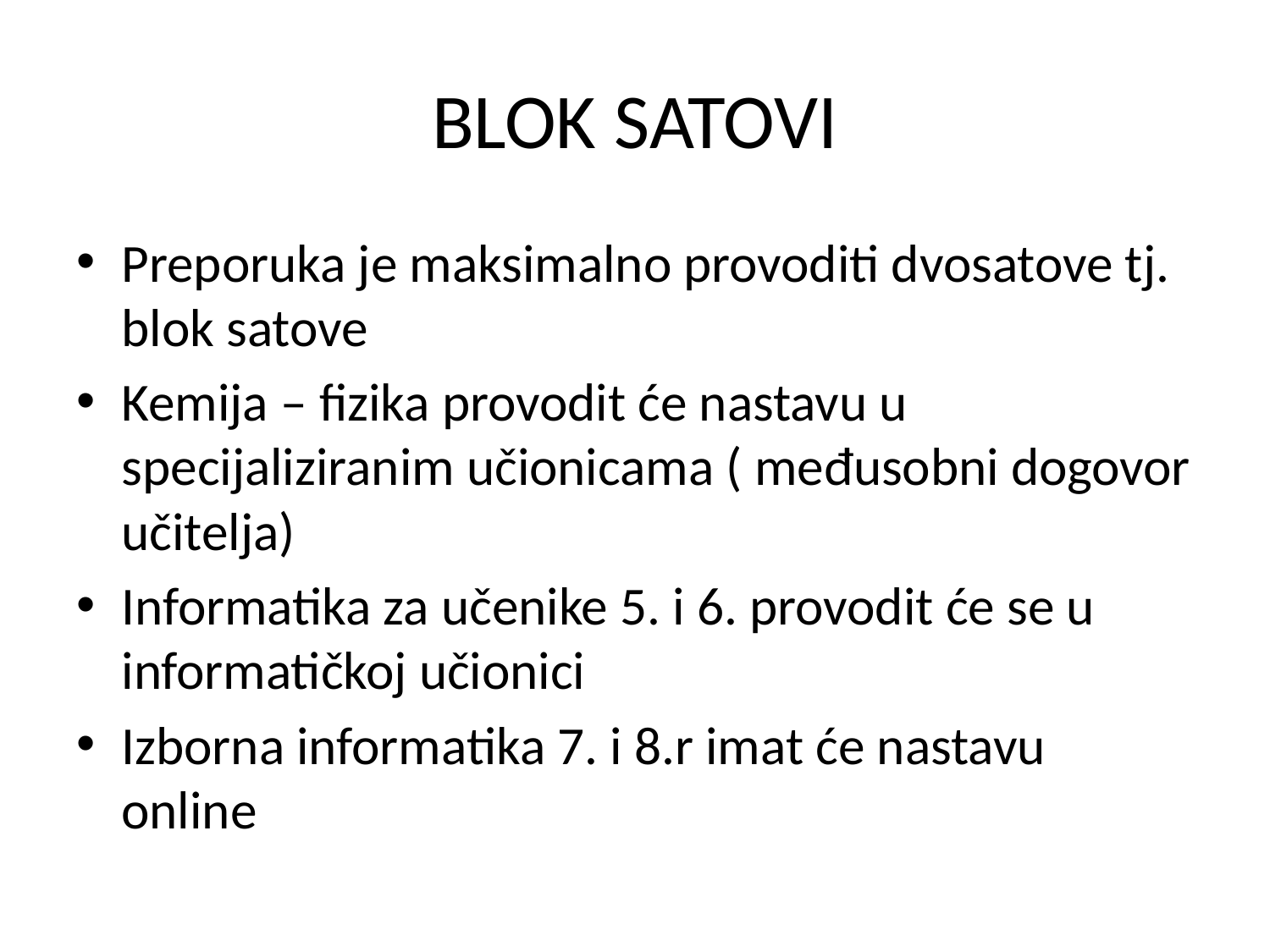

# BLOK SATOVI
Preporuka je maksimalno provoditi dvosatove tj. blok satove
Kemija – fizika provodit će nastavu u specijaliziranim učionicama ( međusobni dogovor učitelja)
Informatika za učenike 5. i 6. provodit će se u informatičkoj učionici
Izborna informatika 7. i 8.r imat će nastavu online